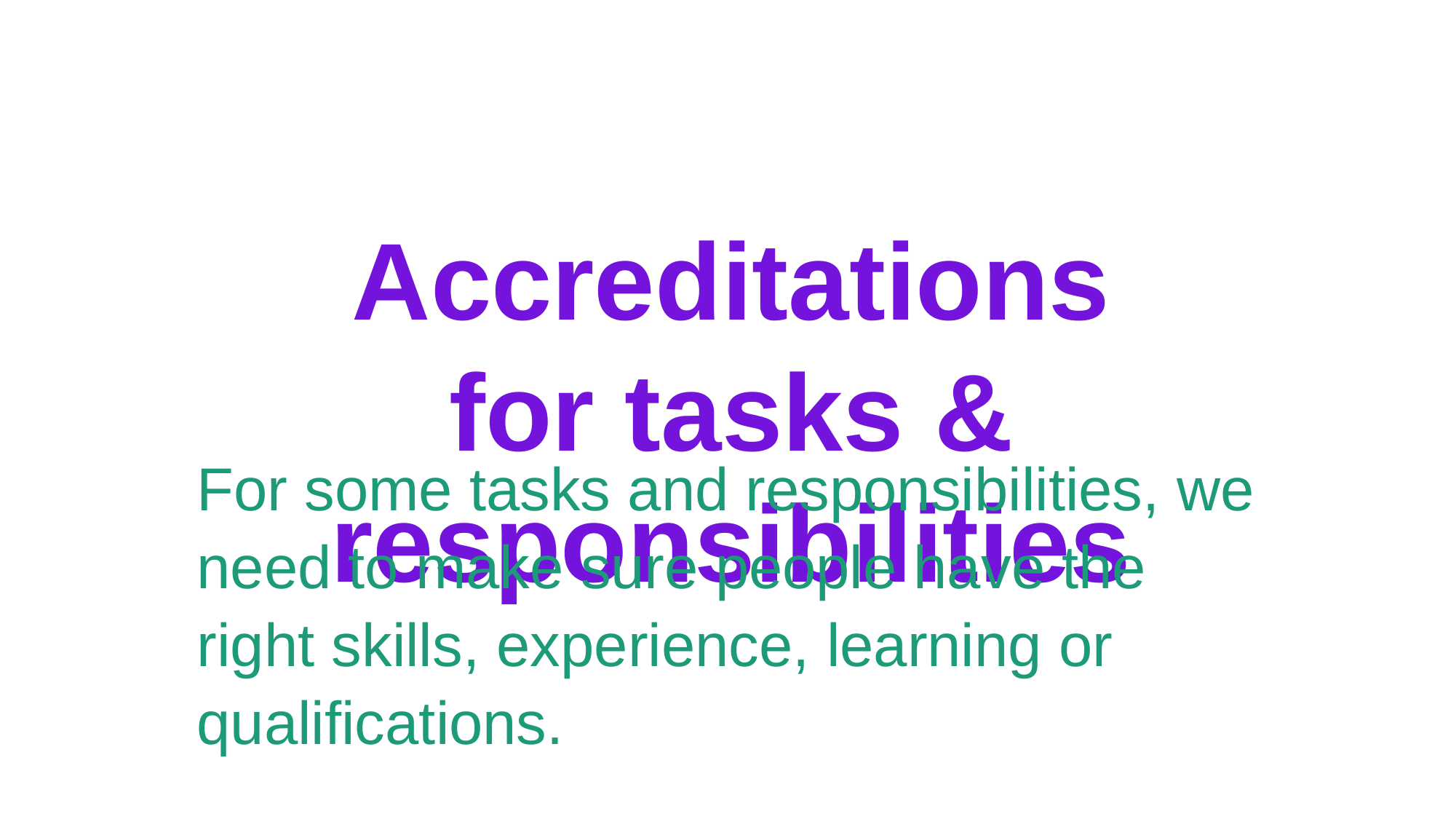

Accreditations for tasks & responsibilities
For some tasks and responsibilities, we need to make sure people have the right skills, experience, learning or qualifications.